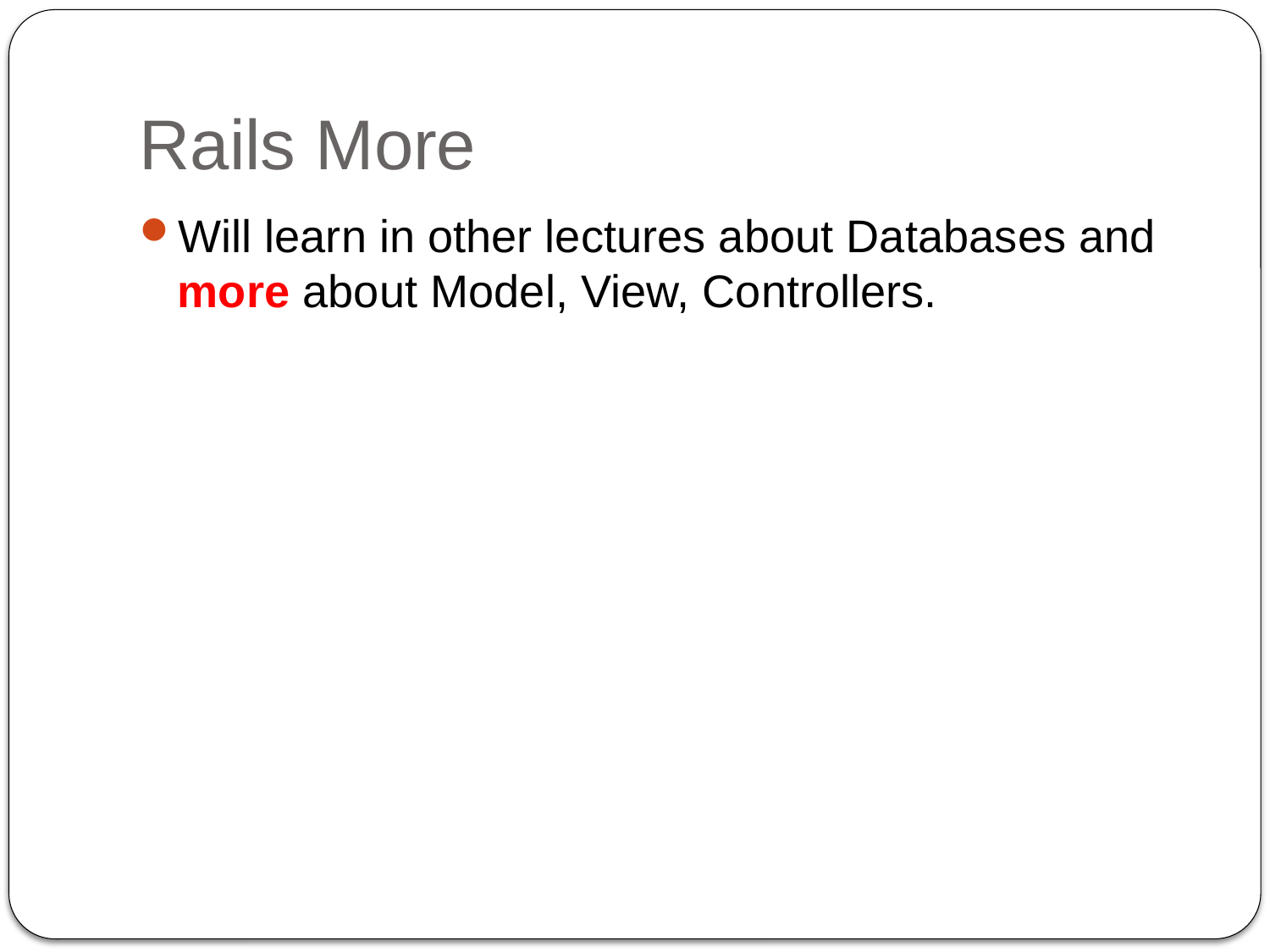

# Rails More
Will learn in other lectures about Databases and more about Model, View, Controllers.